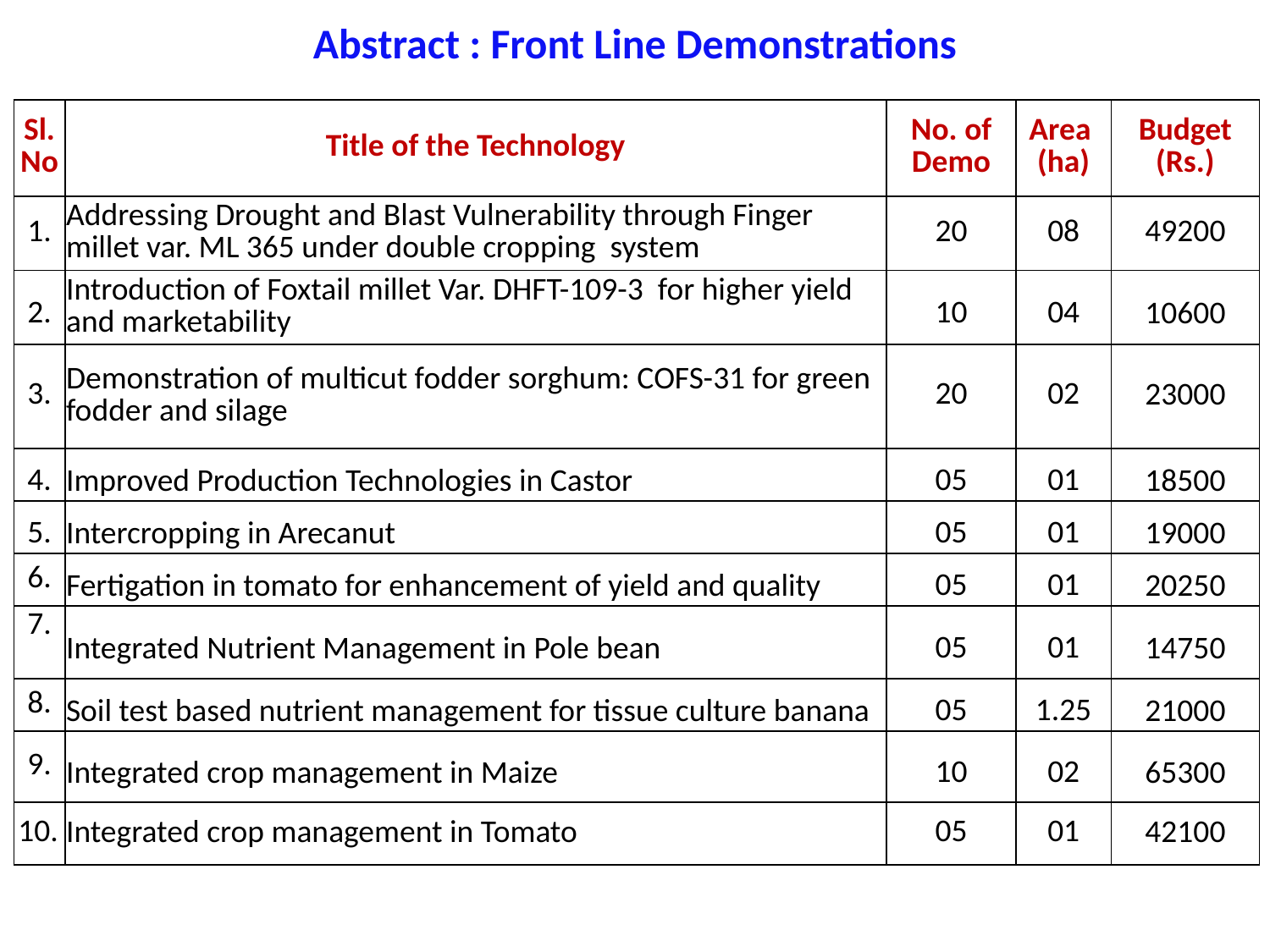

Abstract : Front Line Demonstrations
| Sl. No | Title of the Technology | No. of Demo | Area (ha) | Budget (Rs.) |
| --- | --- | --- | --- | --- |
| 1. | Addressing Drought and Blast Vulnerability through Finger millet var. ML 365 under double cropping system | 20 | 08 | 49200 |
| 2. | Introduction of Foxtail millet Var. DHFT-109-3 for higher yield and marketability | 10 | 04 | 10600 |
| 3. | Demonstration of multicut fodder sorghum: COFS-31 for green fodder and silage | 20 | 02 | 23000 |
| 4. | Improved Production Technologies in Castor | 05 | 01 | 18500 |
| 5. | Intercropping in Arecanut | 05 | 01 | 19000 |
| 6. | Fertigation in tomato for enhancement of yield and quality | 05 | 01 | 20250 |
| 7. | Integrated Nutrient Management in Pole bean | 05 | 01 | 14750 |
| 8. | Soil test based nutrient management for tissue culture banana | 05 | 1.25 | 21000 |
| 9. | Integrated crop management in Maize | 10 | 02 | 65300 |
| 10. | Integrated crop management in Tomato | 05 | 01 | 42100 |